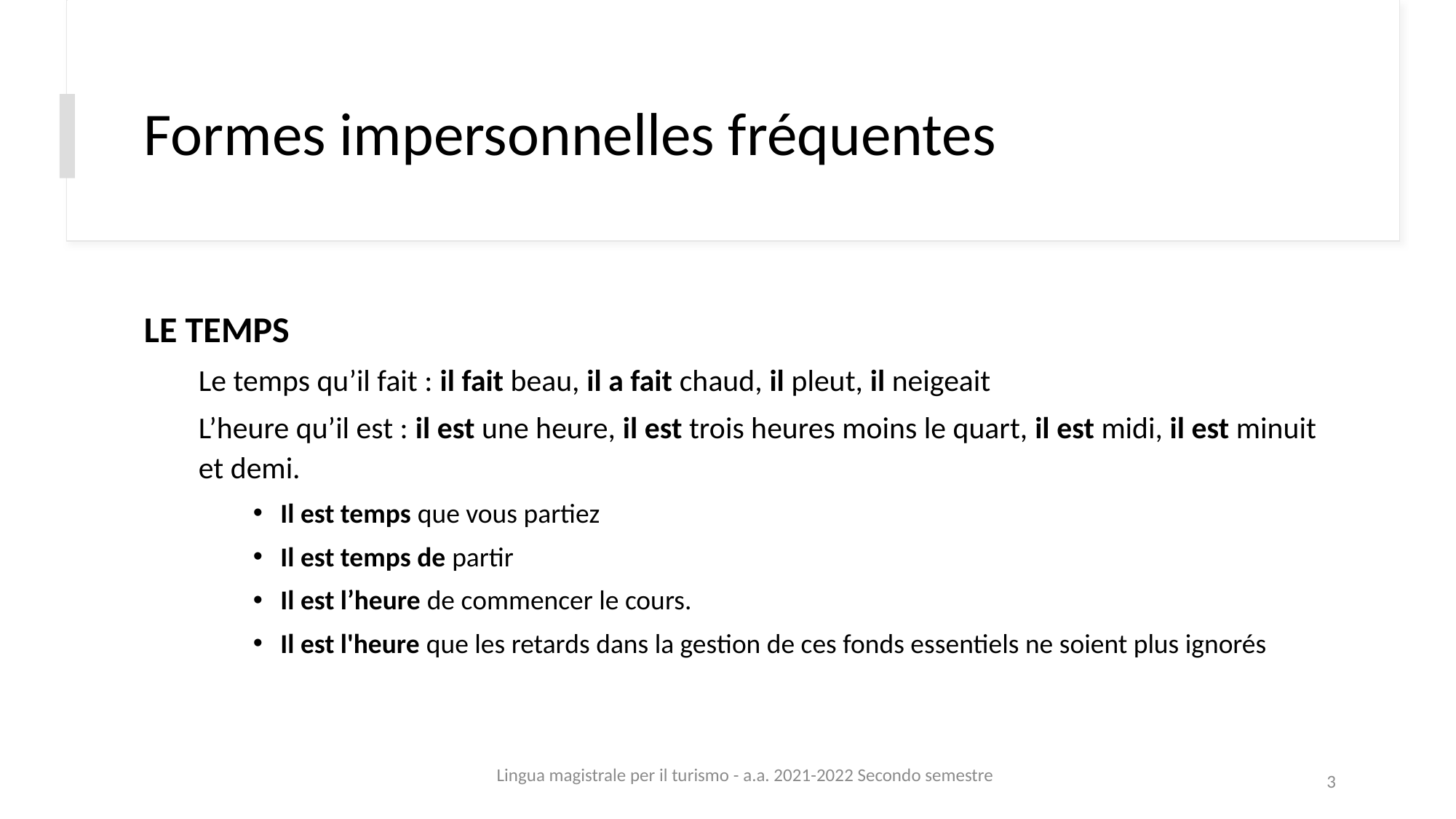

# Formes impersonnelles fréquentes
LE TEMPS
Le temps qu’il fait : il fait beau, il a fait chaud, il pleut, il neigeait
L’heure qu’il est : il est une heure, il est trois heures moins le quart, il est midi, il est minuit et demi.
Il est temps que vous partiez
Il est temps de partir
Il est l’heure de commencer le cours.
Il est l'heure que les retards dans la gestion de ces fonds essentiels ne soient plus ignorés
Lingua magistrale per il turismo - a.a. 2021-2022 Secondo semestre
3